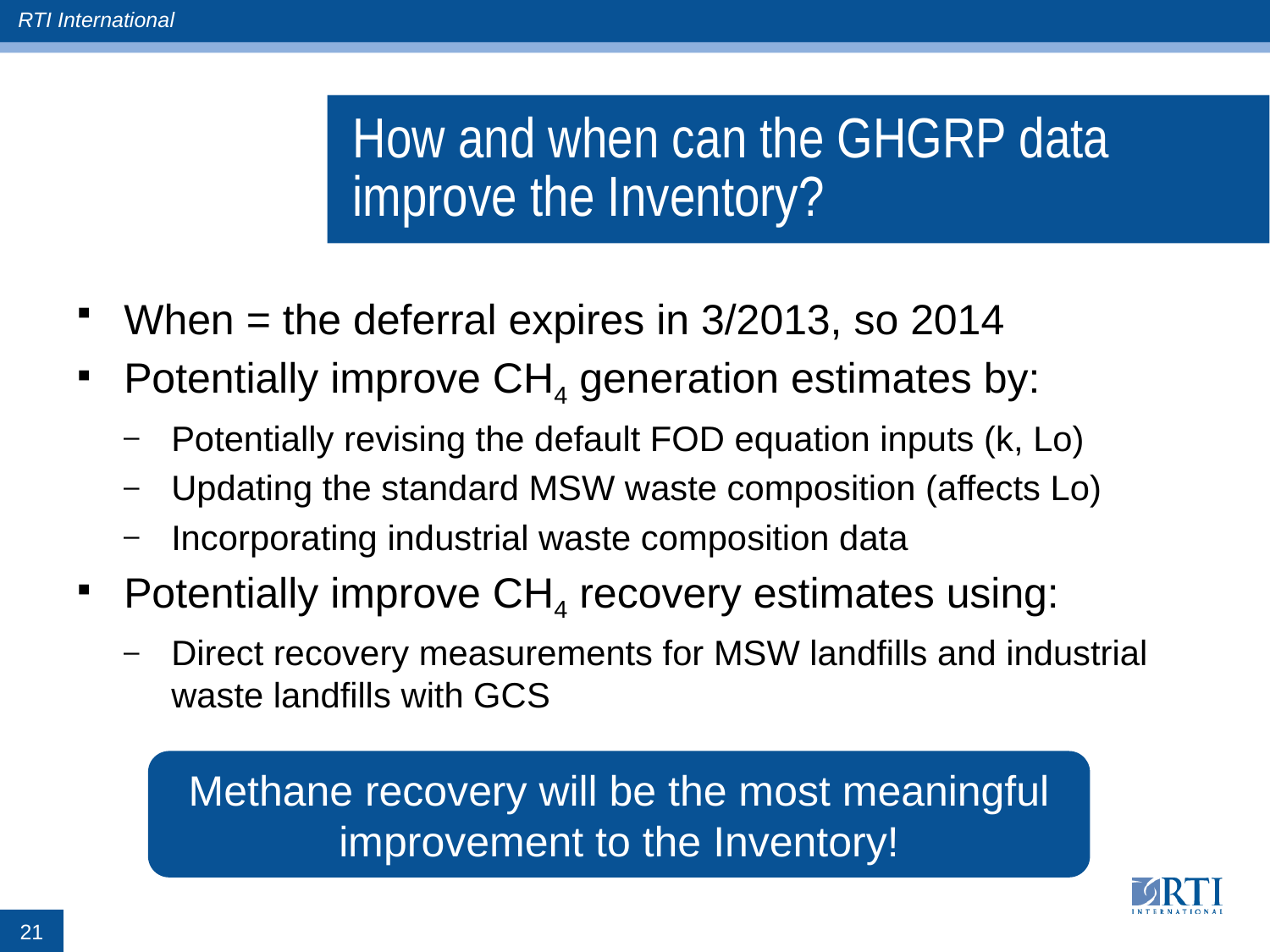

# How and when can the GHGRP data improve the Inventory?
When = the deferral expires in 3/2013, so 2014
Potentially improve CH4 generation estimates by:
Potentially revising the default FOD equation inputs (k, Lo)
Updating the standard MSW waste composition (affects Lo)
Incorporating industrial waste composition data
Potentially improve CH4 recovery estimates using:
Direct recovery measurements for MSW landfills and industrial waste landfills with GCS
Methane recovery will be the most meaningful improvement to the Inventory!
21